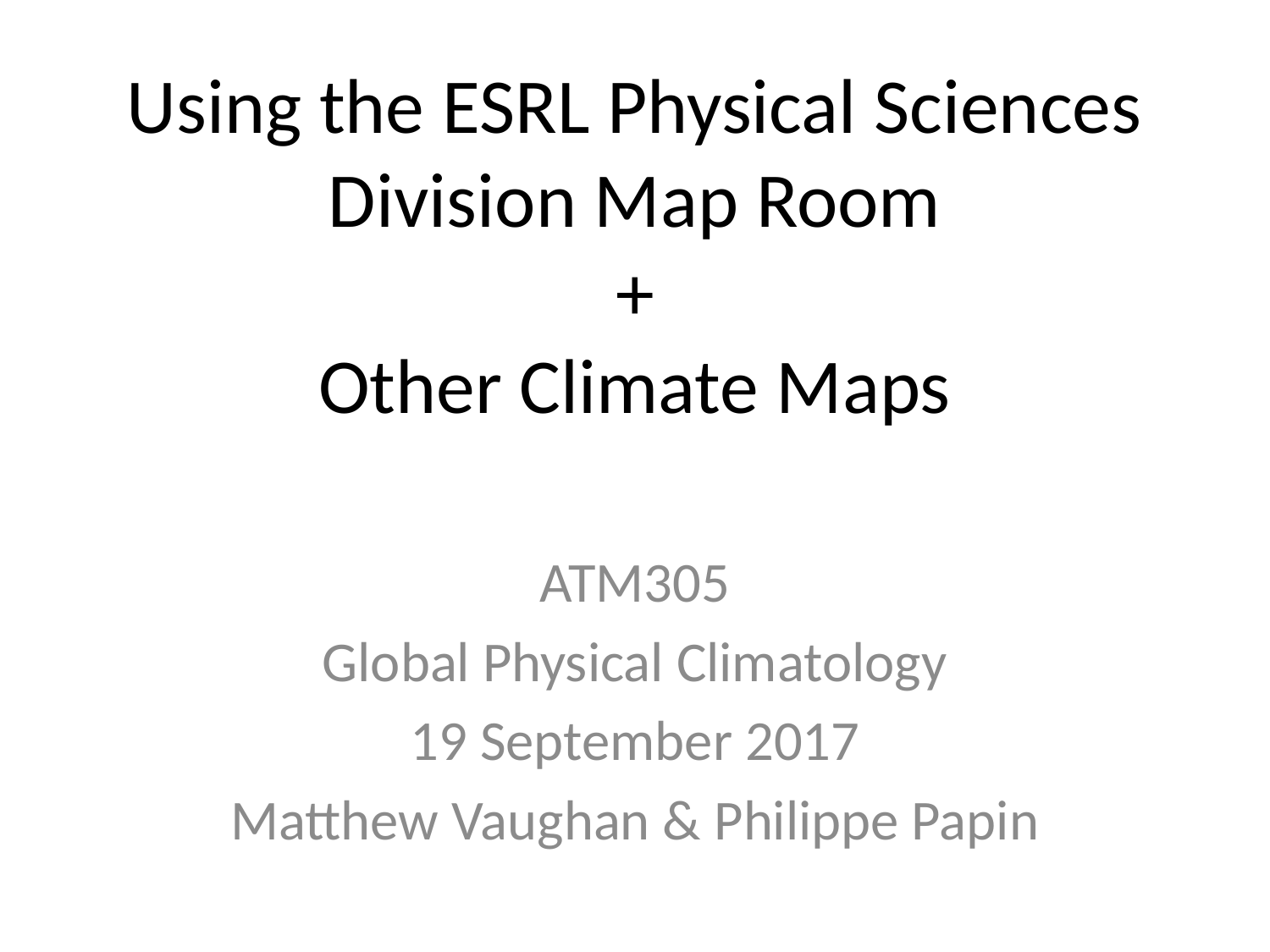

# Using the ESRL Physical Sciences Division Map Room + Other Climate Maps
ATM305
Global Physical Climatology
19 September 2017
Matthew Vaughan & Philippe Papin